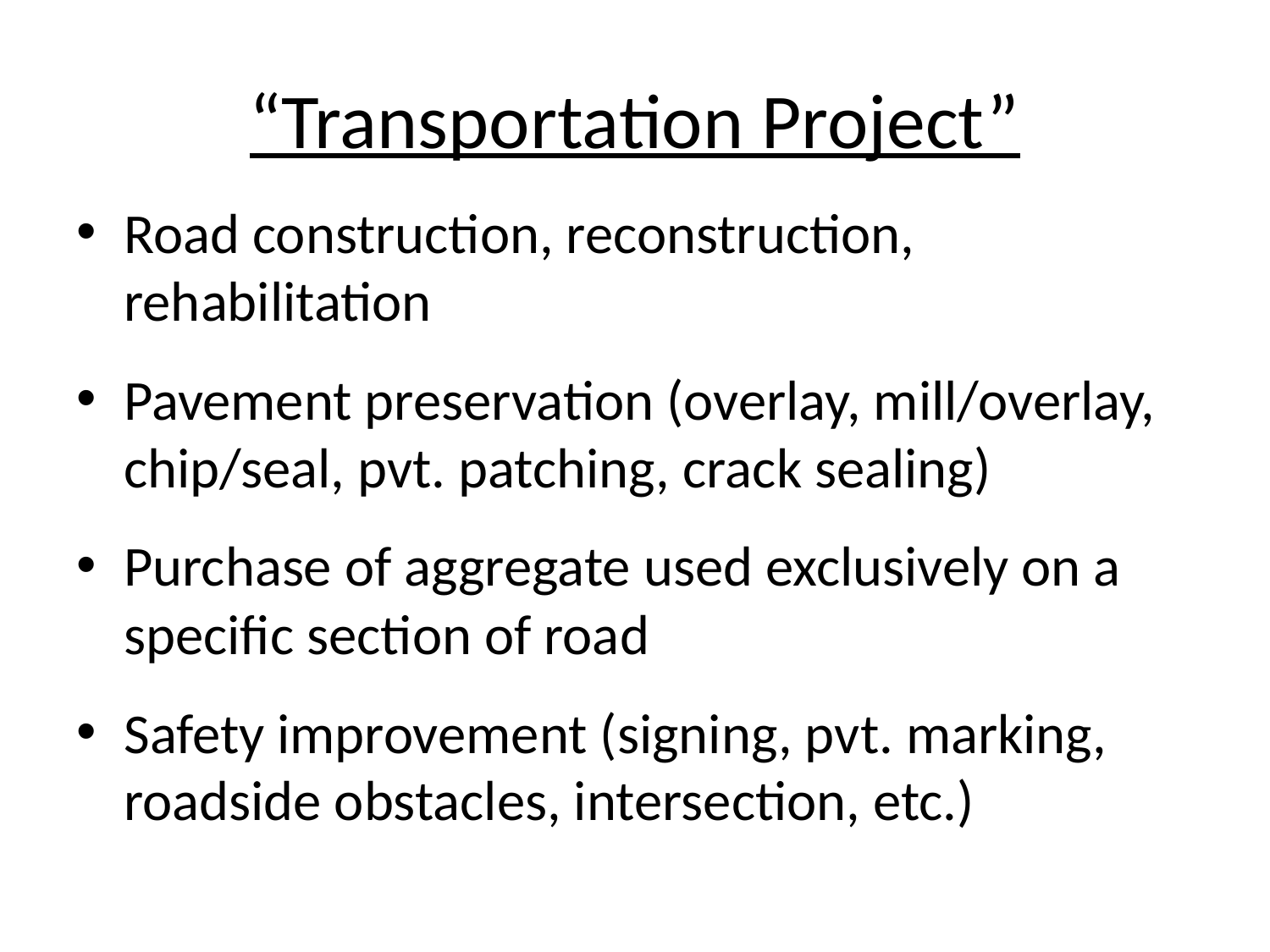

# “Transportation Project”
Road construction, reconstruction, rehabilitation

Pavement preservation (overlay, mill/overlay, chip/seal, pvt. patching, crack sealing)

Purchase of aggregate used exclusively on a specific section of road

Safety improvement (signing, pvt. marking, roadside obstacles, intersection, etc.)